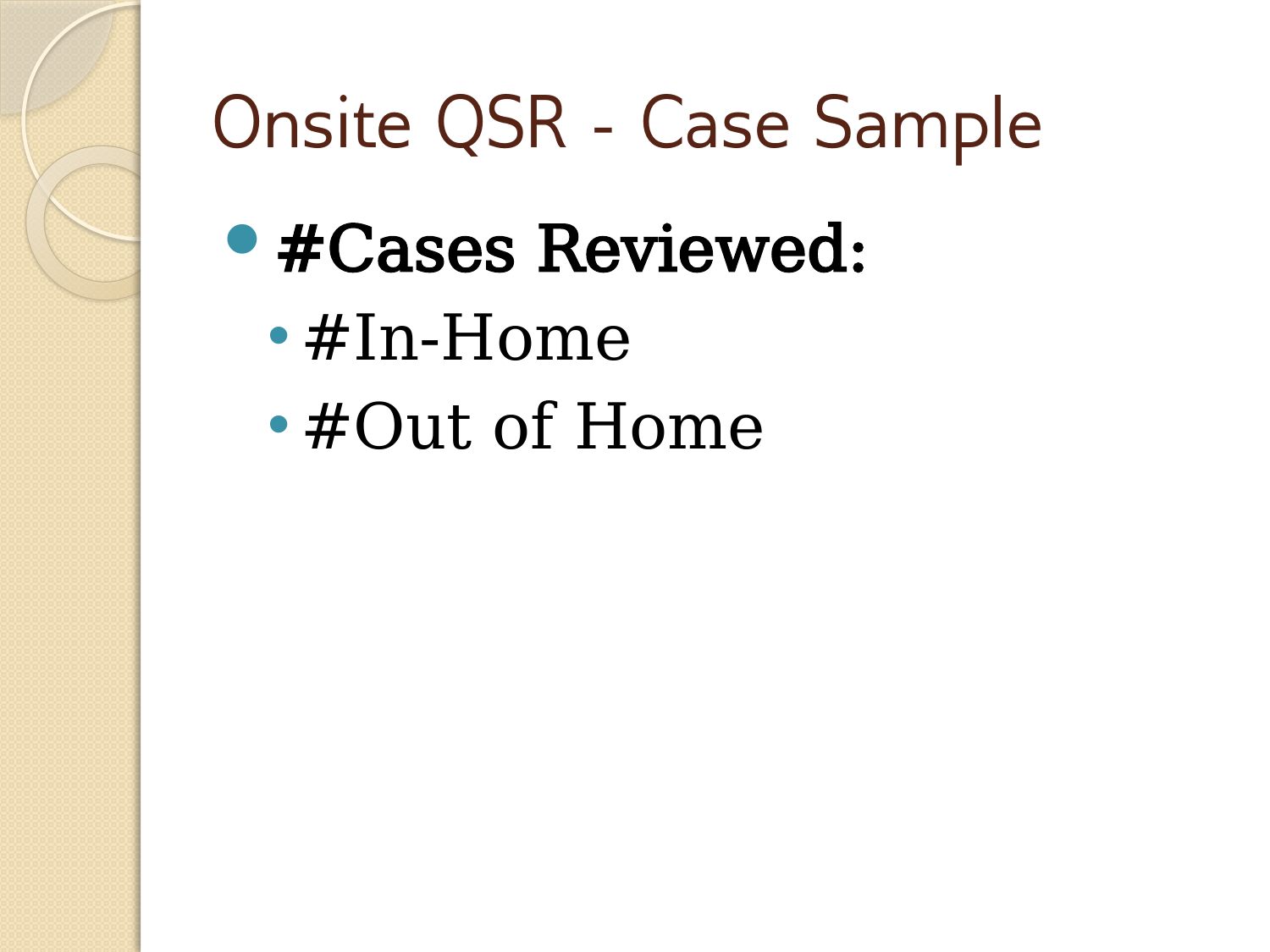

# Onsite QSR - Case Sample
#Cases Reviewed:
#In-Home
#Out of Home